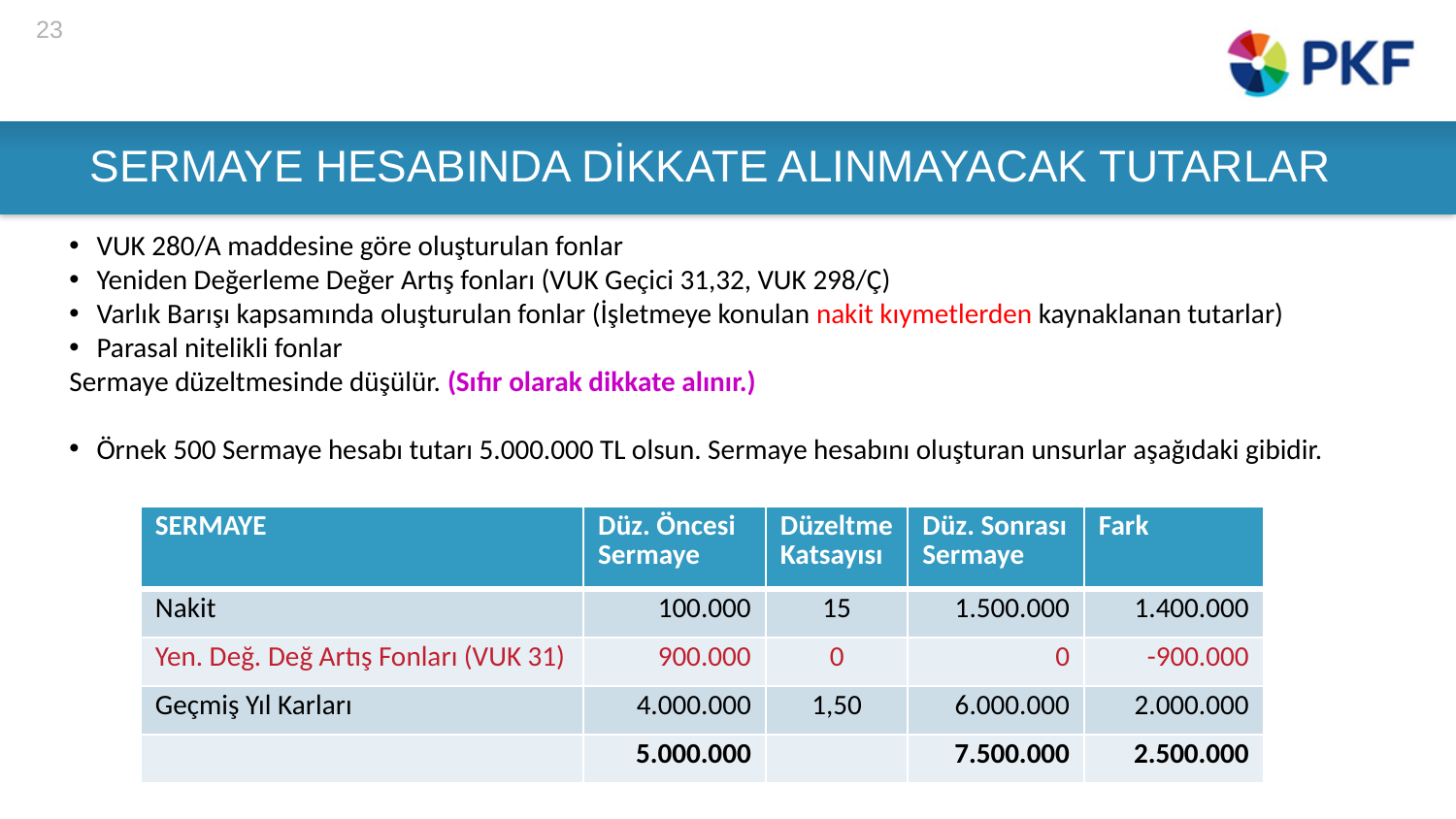

23
# SERMAYE HESABINDA DİKKATE ALINMAYACAK TUTARLAR
VUK 280/A maddesine göre oluşturulan fonlar
Yeniden Değerleme Değer Artış fonları (VUK Geçici 31,32, VUK 298/Ç)
Varlık Barışı kapsamında oluşturulan fonlar (İşletmeye konulan nakit kıymetlerden kaynaklanan tutarlar)
Parasal nitelikli fonlar
Sermaye düzeltmesinde düşülür. (Sıfır olarak dikkate alınır.)

Örnek 500 Sermaye hesabı tutarı 5.000.000 TL olsun. Sermaye hesabını oluşturan unsurlar aşağıdaki gibidir.
| SERMAYE | Düz. Öncesi Sermaye | Düzeltme Katsayısı | Düz. Sonrası Sermaye | Fark |
| --- | --- | --- | --- | --- |
| Nakit | 100.000 | 15 | 1.500.000 | 1.400.000 |
| Yen. Değ. Değ Artış Fonları (VUK 31) | 900.000 | 0 | 0 | -900.000 |
| Geçmiş Yıl Karları | 4.000.000 | 1,50 | 6.000.000 | 2.000.000 |
|  | 5.000.000 |  | 7.500.000 | 2.500.000 |